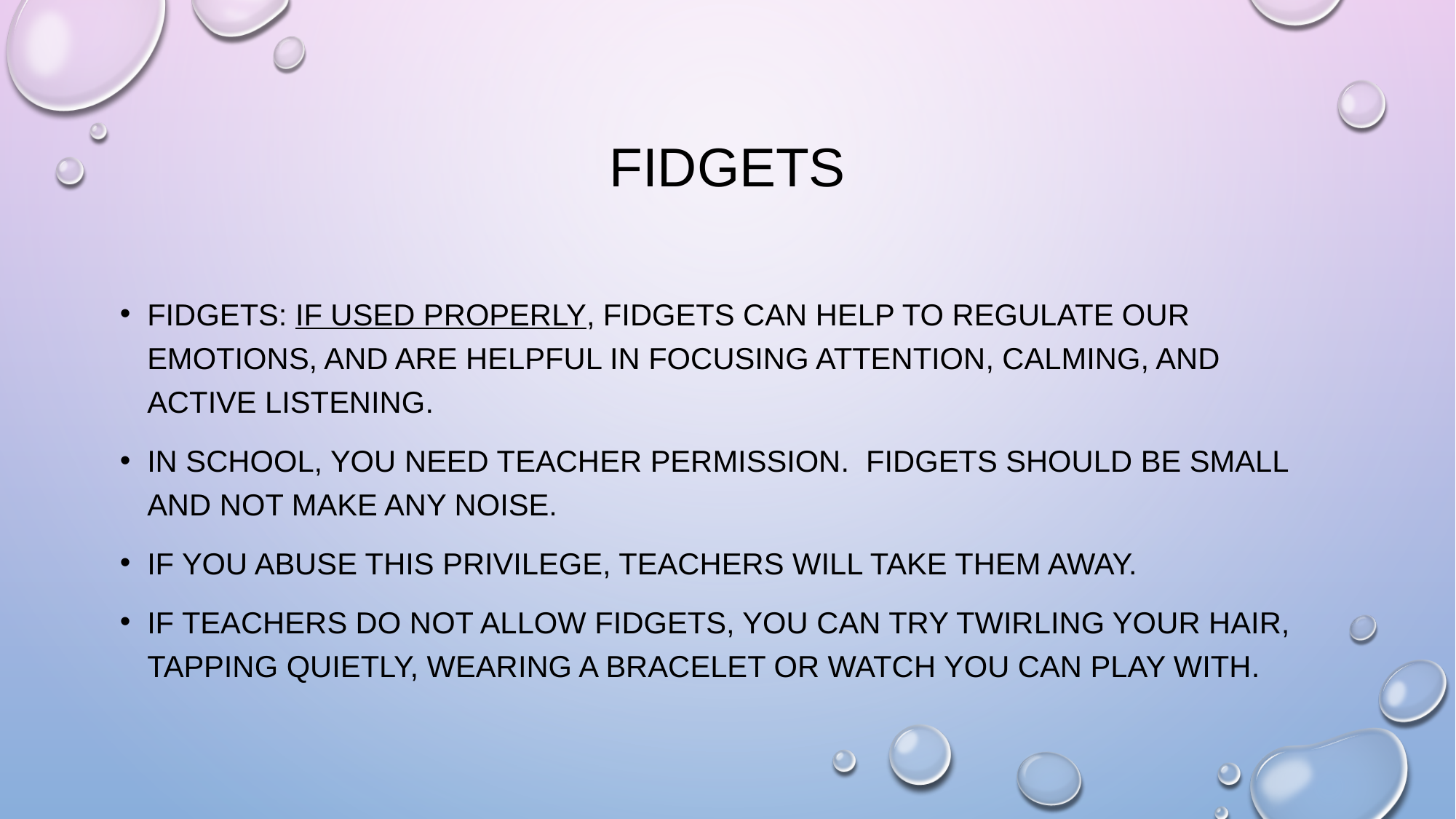

# fidgets
Fidgets: If used properly, fidgets can help to regulate our emotions, and are helpful in focusing attention, calming, and active listening.
In school, you need teacher permission.  Fidgets should be small and not make any noise.
If you abuse this privilege, teachers will take them away.
If teachers do not allow fidgets, you can try twirling your hair, tapping quietly, wearing a bracelet or watch you can play with.